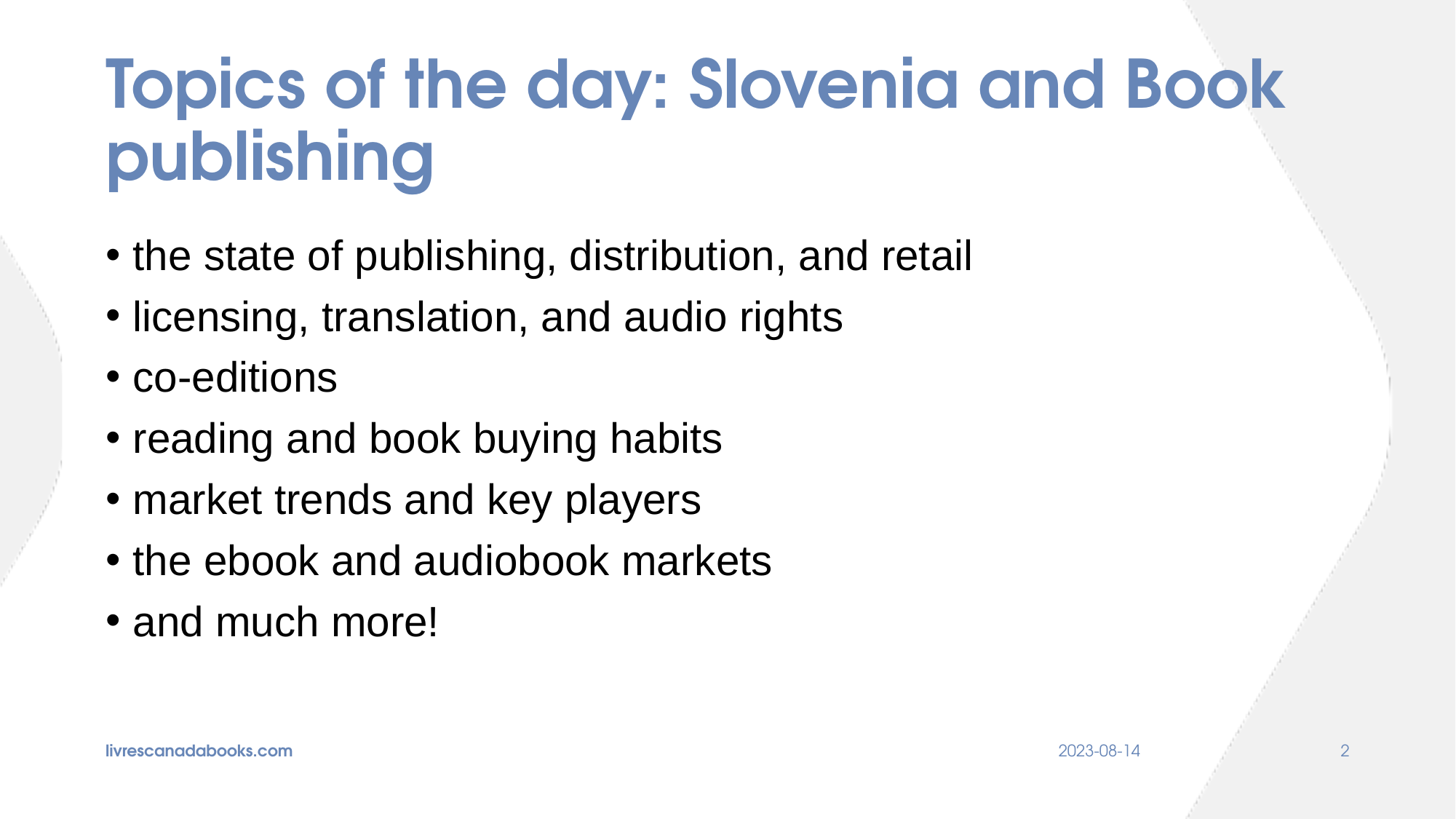

# Topics of the day: Slovenia and Book publishing
the state of publishing, distribution, and retail
licensing, translation, and audio rights
co-editions
reading and book buying habits
market trends and key players
the ebook and audiobook markets
and much more!

livrescanadabooks.com
2023-08-14
2